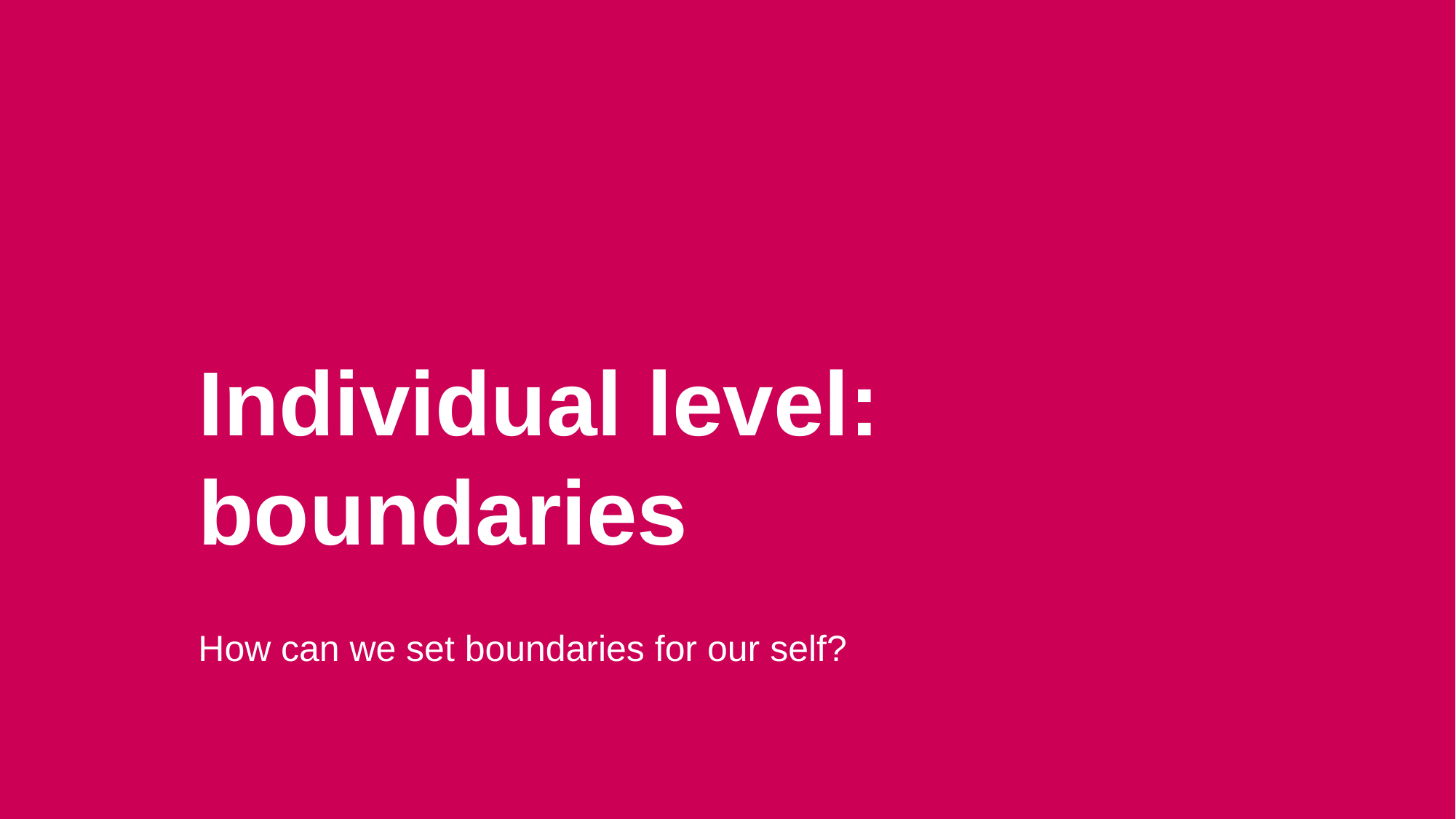

# Individual level: boundaries
How can we set boundaries for our self?